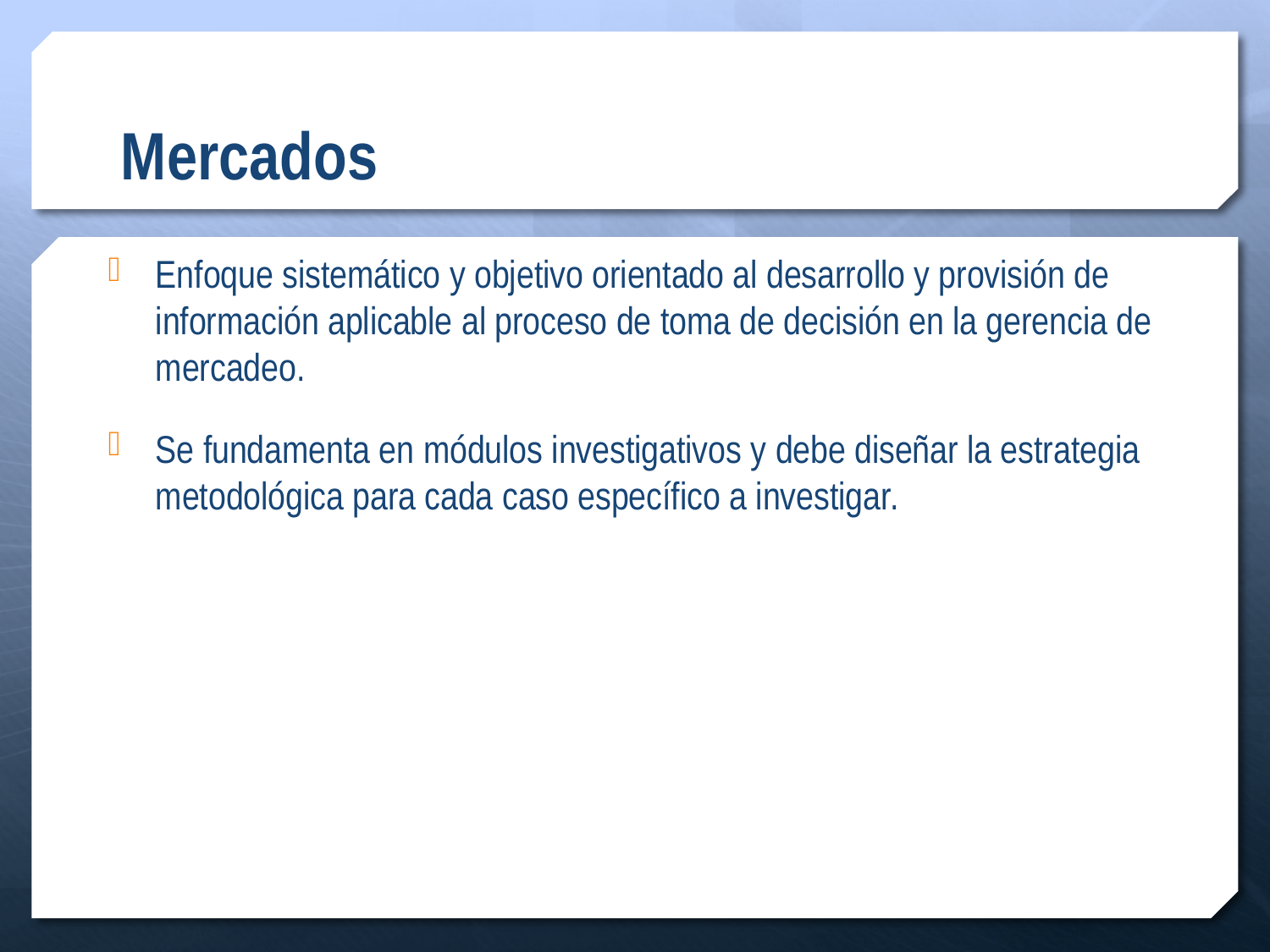

# Mercados
Enfoque sistemático y objetivo orientado al desarrollo y provisión de información aplicable al proceso de toma de decisión en la gerencia de mercadeo.
Se fundamenta en módulos investigativos y debe diseñar la estrategia metodológica para cada caso específico a investigar.